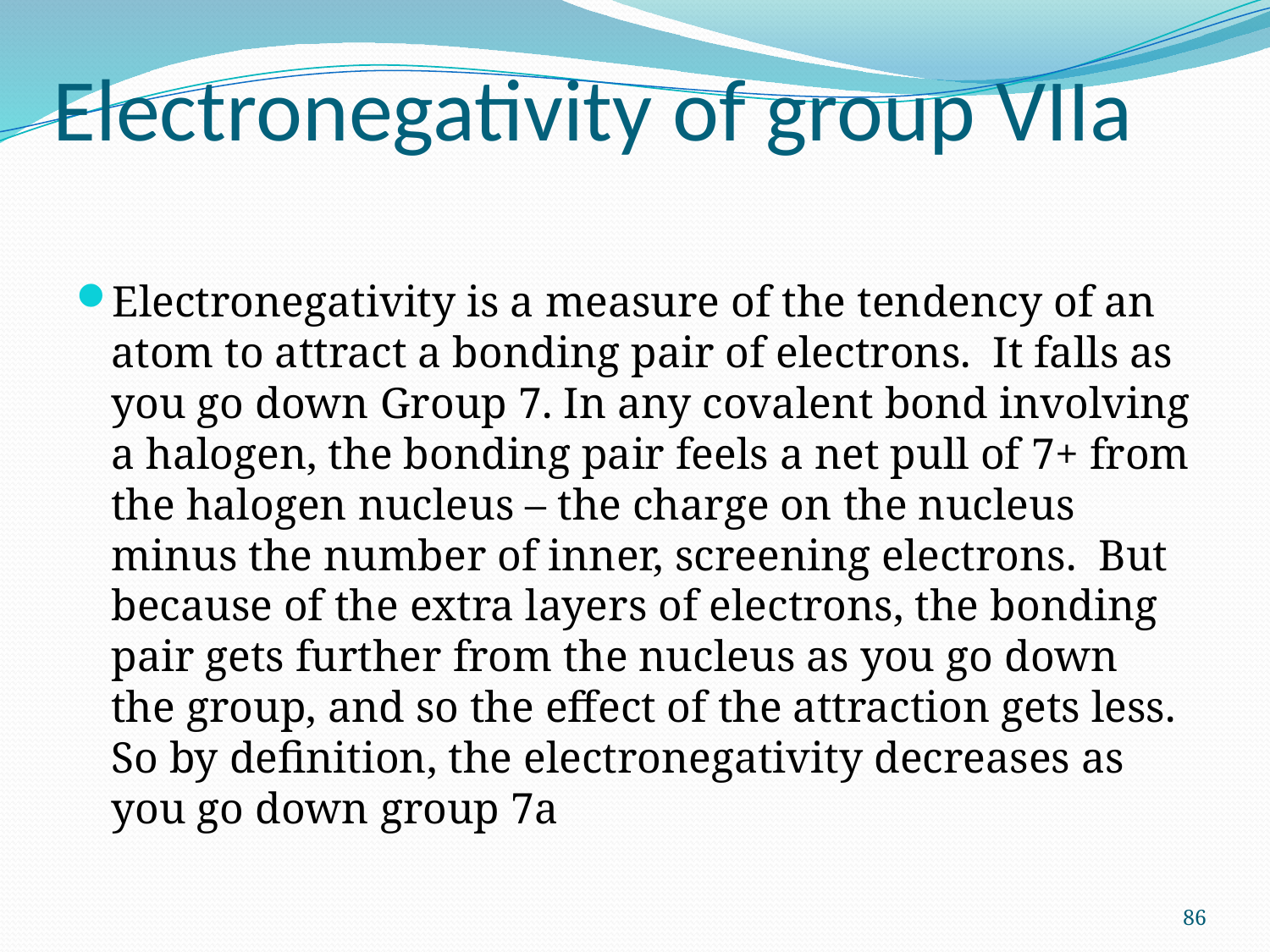

# Electronegativity of group VIIa
Electronegativity is a measure of the tendency of an atom to attract a bonding pair of electrons.  It falls as you go down Group 7. In any covalent bond involving a halogen, the bonding pair feels a net pull of 7+ from the halogen nucleus – the charge on the nucleus minus the number of inner, screening electrons.  But because of the extra layers of electrons, the bonding pair gets further from the nucleus as you go down the group, and so the effect of the attraction gets less.  So by definition, the electronegativity decreases as you go down group 7a

86